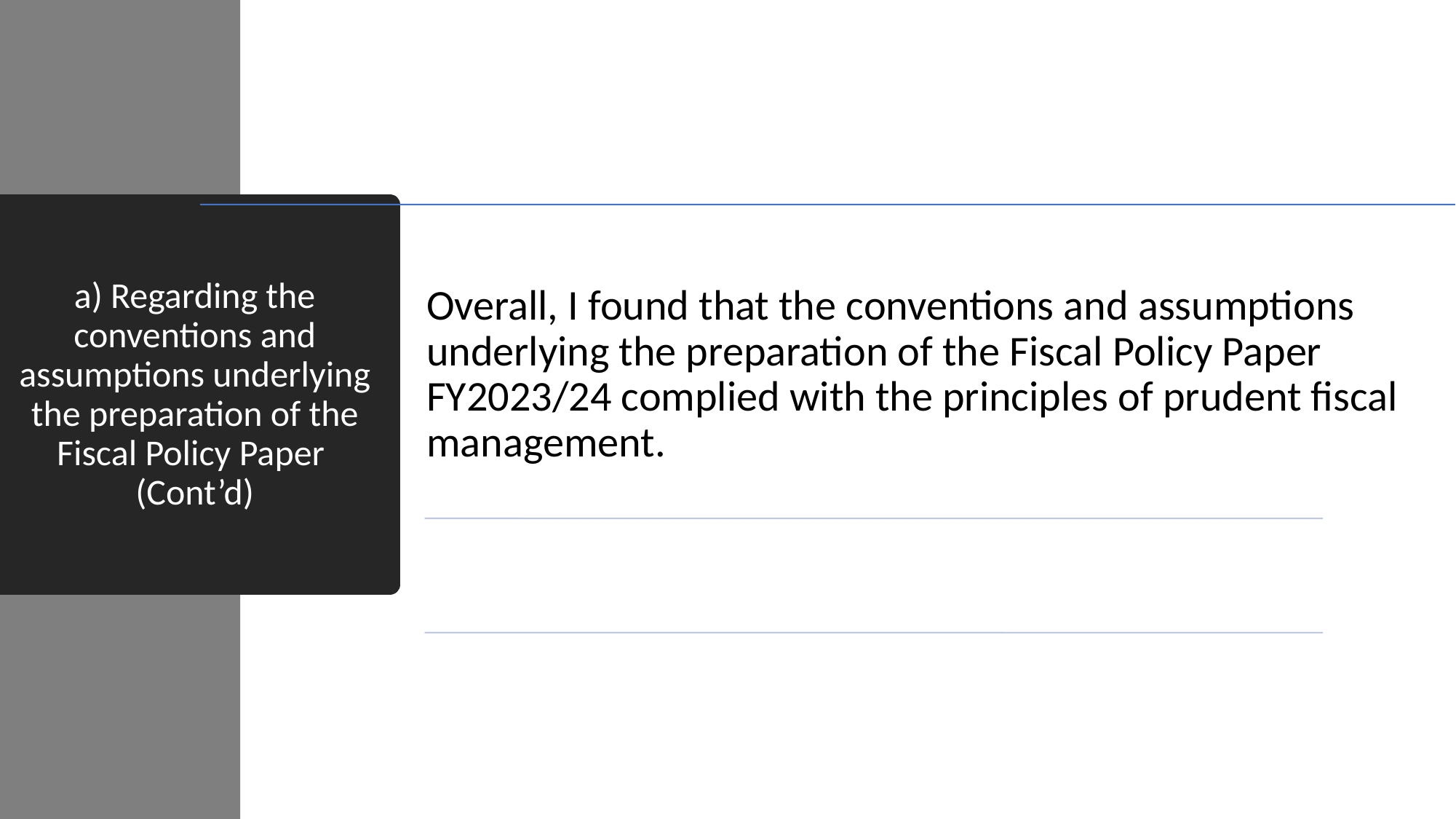

# a) Regarding the conventions and assumptions underlying the preparation of the Fiscal Policy Paper  (Cont’d)

Overall, I found that the conventions and assumptions underlying the preparation of the Fiscal Policy Paper FY2023/24 complied with the principles of prudent fiscal management.